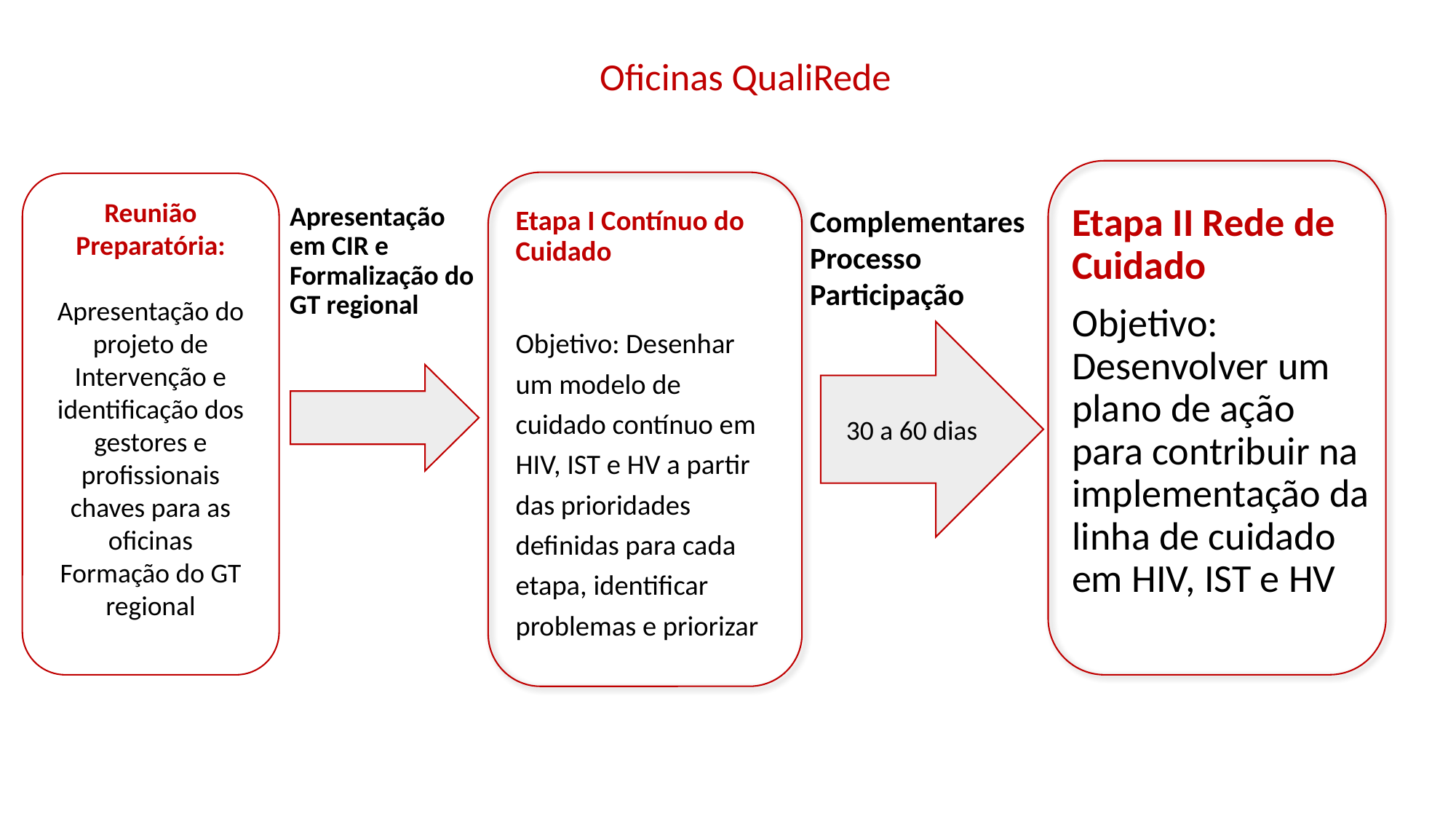

# Oficinas QualiRede

Reunião Preparatória:

Apresentação do projeto de Intervenção e identificação dos gestores e profissionais chaves para as oficinas
Formação do GT regional

Apresentação em CIR e Formalização do GT regional

Complementares
Processo
Participação

Etapa II Rede de Cuidado
Objetivo: Desenvolver um plano de ação para contribuir na implementação da linha de cuidado em HIV, IST e HV

Etapa I Contínuo do Cuidado

Objetivo: Desenhar um modelo de cuidado contínuo em HIV, IST e HV a partir das prioridades definidas para cada etapa, identificar problemas e priorizar

30 a 60 dias